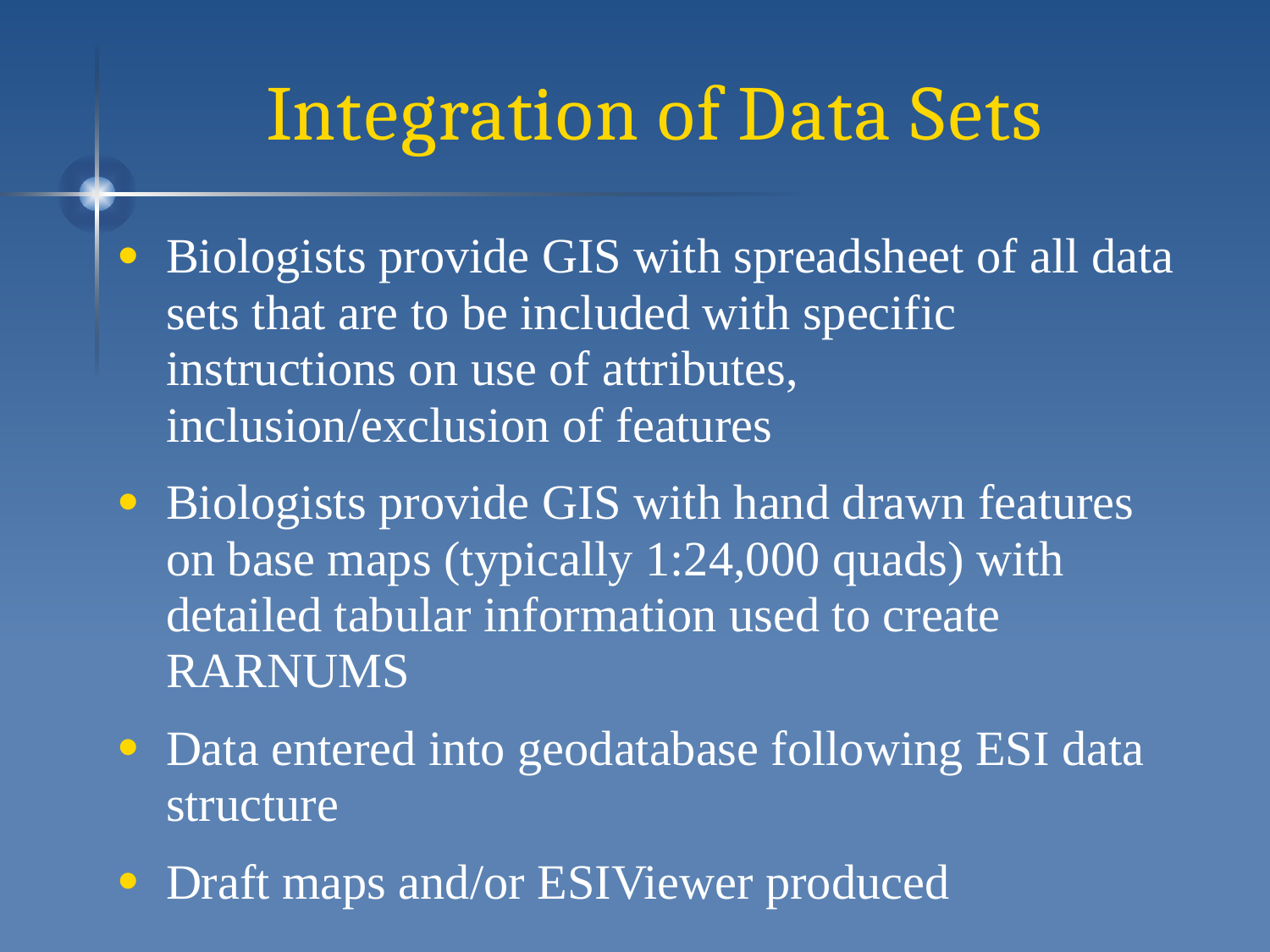

# Integration of Data Sets
Biologists provide GIS with spreadsheet of all data sets that are to be included with specific instructions on use of attributes, inclusion/exclusion of features
Biologists provide GIS with hand drawn features on base maps (typically 1:24,000 quads) with detailed tabular information used to create RARNUMS
Data entered into geodatabase following ESI data structure
Draft maps and/or ESIViewer produced